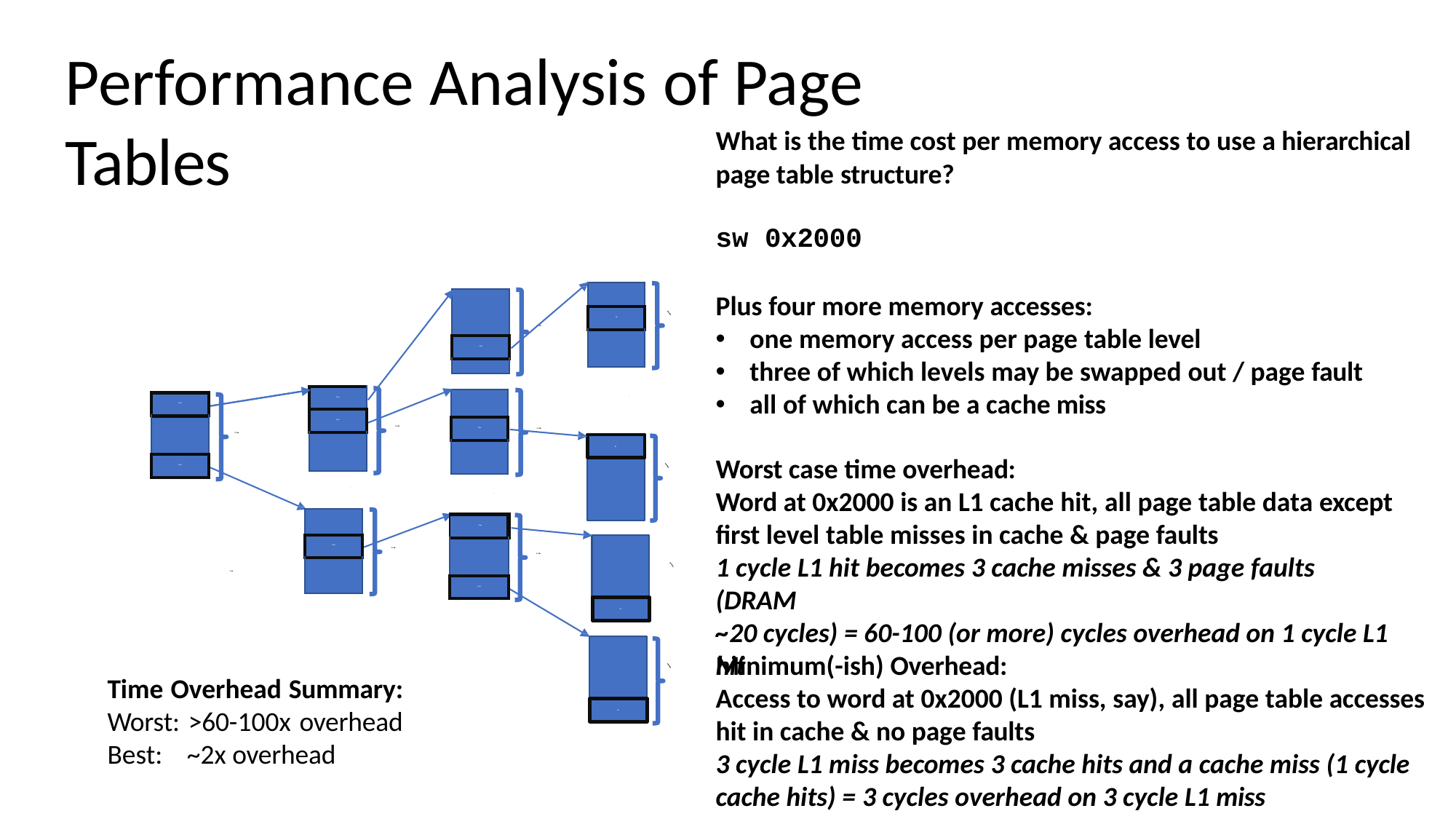

# Performance Analysis of Page Tables
What is the time cost per memory access to use a hierarchical
page table structure?

sw 0x2000

Plus four more memory accesses:
one memory access per page table level
three of which levels may be swapped out / page fault
all of which can be a cache miss

| … |
| --- |
| PPN |
| … |
| … |
| --- |
| PTAddr |
|  |

2^9 PTEs
| PTAddr |
| --- |
| PTAddr |
| … |

| … |
| --- |
| PTAddr |
| … |

| PTAddr |
| --- |
| … |
| PTAddr |
…

PTAddr

PTAddr

2^9 PTEs

2^9 PTEs

2^9 PTEs

…

PPN
Worst case time overhead:
Word at 0x2000 is an L1 cache hit, all page table data except first level table misses in cache & page faults
1 cycle L1 hit becomes 3 cache misses & 3 page faults (DRAM
~20 cycles) = 60-100 (or more) cycles overhead on 1 cycle L1 hit

…
…
…
| … |
| --- |
| PTAddr |
| … |

| PTAddr |
| --- |
| … |
| PTAddr |

…

2^9 PTEs

2^9 PTEs

12 bits
…

PPN

Minimum(-ish) Overhead:
Access to word at 0x2000 (L1 miss, say), all page table accesses
hit in cache & no page faults
3 cycle L1 miss becomes 3 cache hits and a cache miss (1 cycle cache hits) = 3 cycles overhead on 3 cycle L1 miss
Time Overhead Summary: Worst: >60-100x overhead Best:  ~2x overhead

PPN